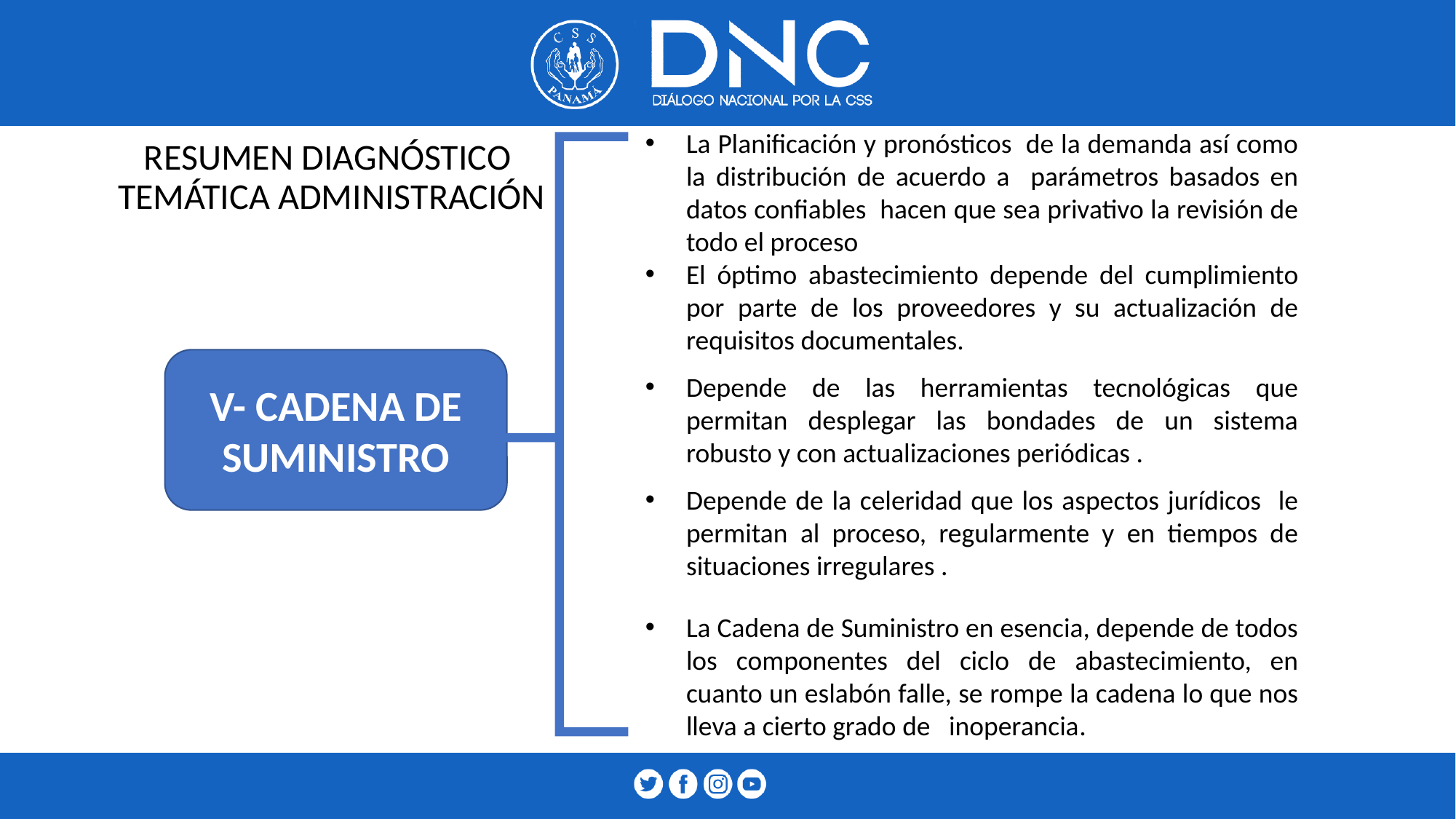

La Planificación y pronósticos  de la demanda así como la distribución de acuerdo a  parámetros basados en datos confiables  hacen que sea privativo la revisión de todo el proceso
El óptimo abastecimiento depende del cumplimiento por parte de los proveedores y su actualización de requisitos documentales.

Depende de las herramientas tecnológicas que permitan desplegar las bondades de un sistema robusto y con actualizaciones periódicas .

Depende de la celeridad que los aspectos jurídicos  le permitan al proceso, regularmente y en tiempos de situaciones irregulares .

La Cadena de Suministro en esencia, depende de todos los componentes del ciclo de abastecimiento, en cuanto un eslabón falle, se rompe la cadena lo que nos lleva a cierto grado de   inoperancia.

# RESUMEN DIAGNÓSTICO TEMÁTICA ADMINISTRACIÓN
V- CADENA DE SUMINISTRO